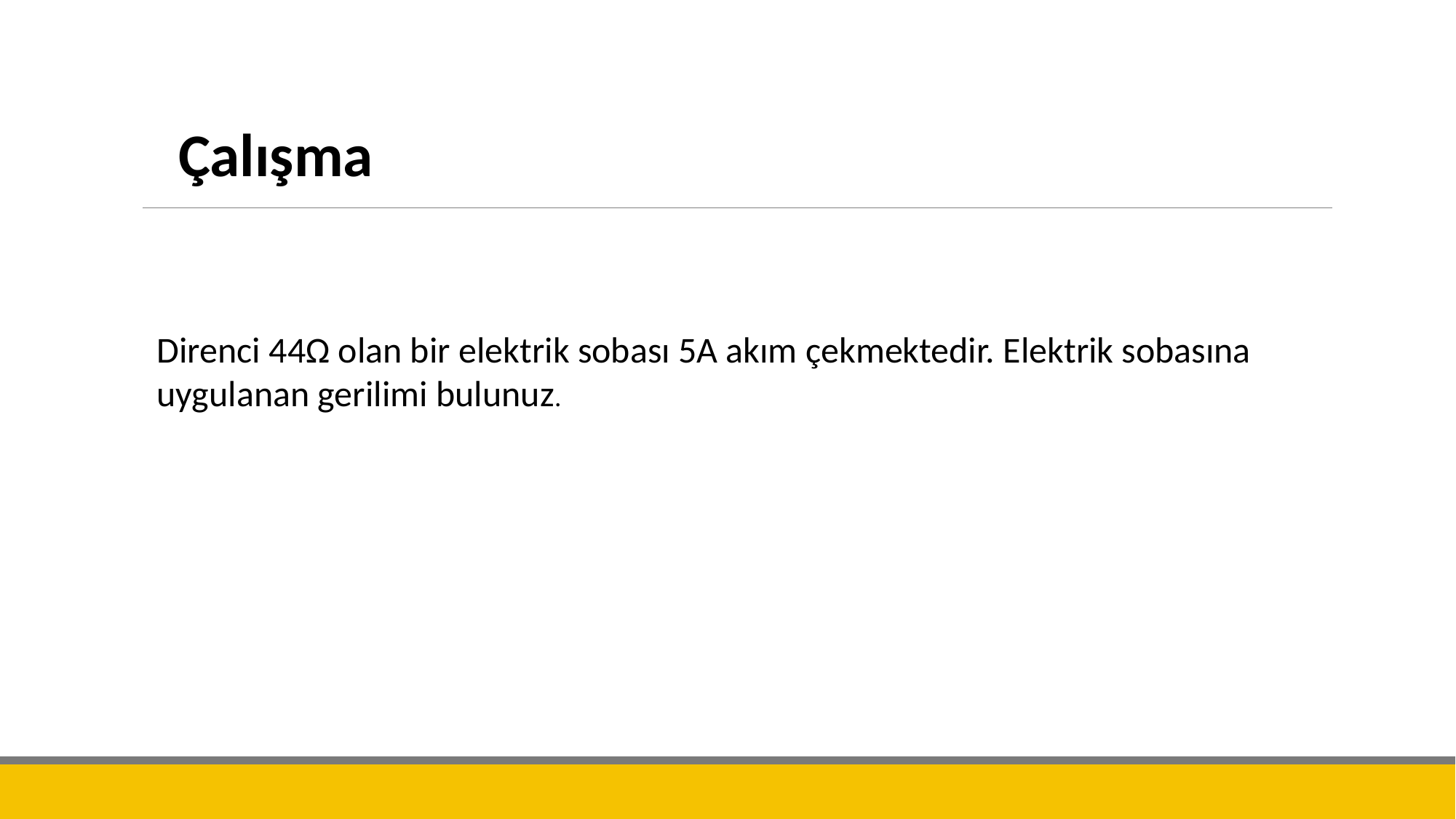

Çalışma
Direnci 44Ω olan bir elektrik sobası 5A akım çekmektedir. Elektrik sobasına uygulanan gerilimi bulunuz.